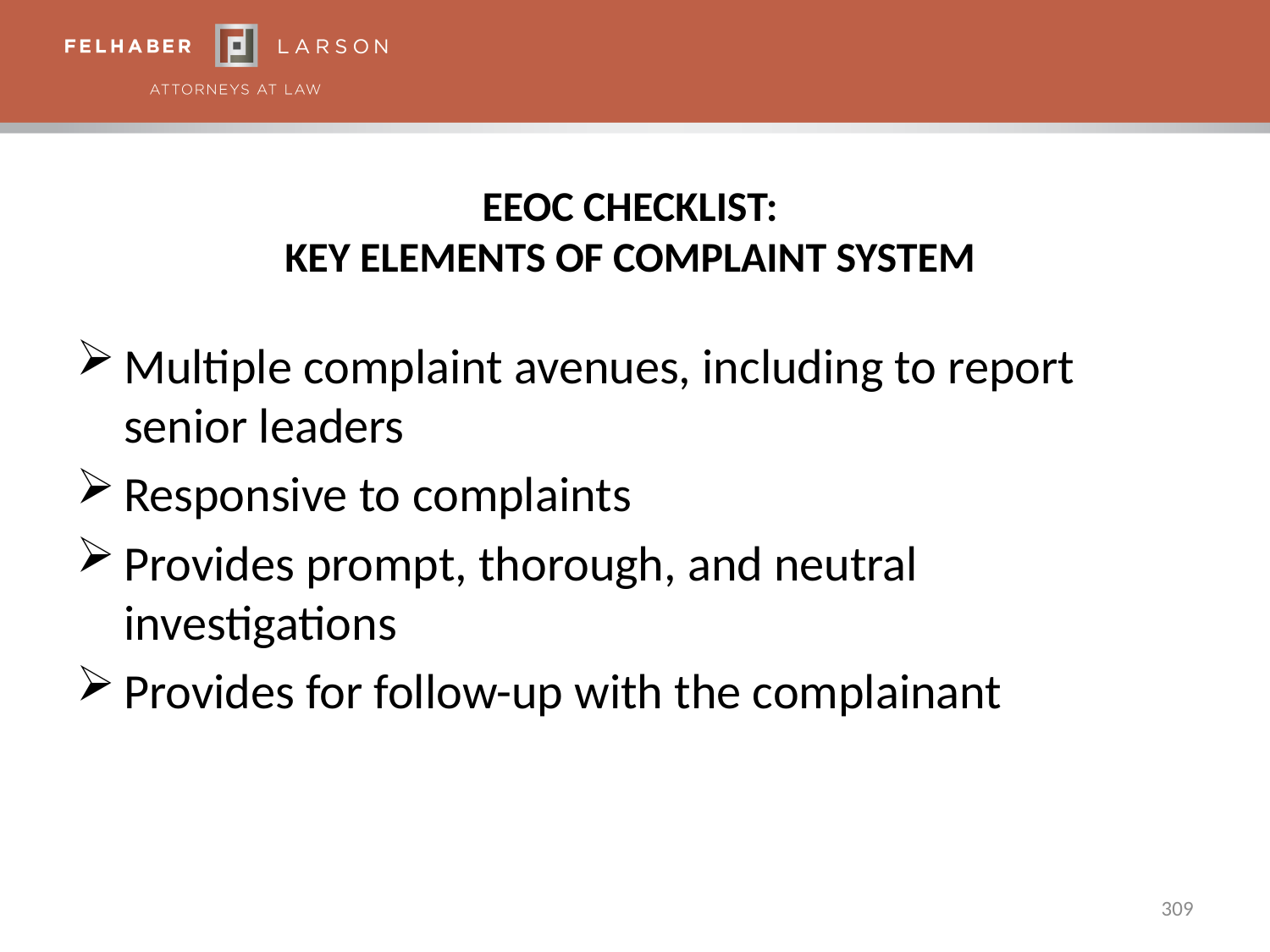

# EEOC Checklist: Key Elements of Complaint System
Multiple complaint avenues, including to report senior leaders
Responsive to complaints
Provides prompt, thorough, and neutral investigations
Provides for follow-up with the complainant

309